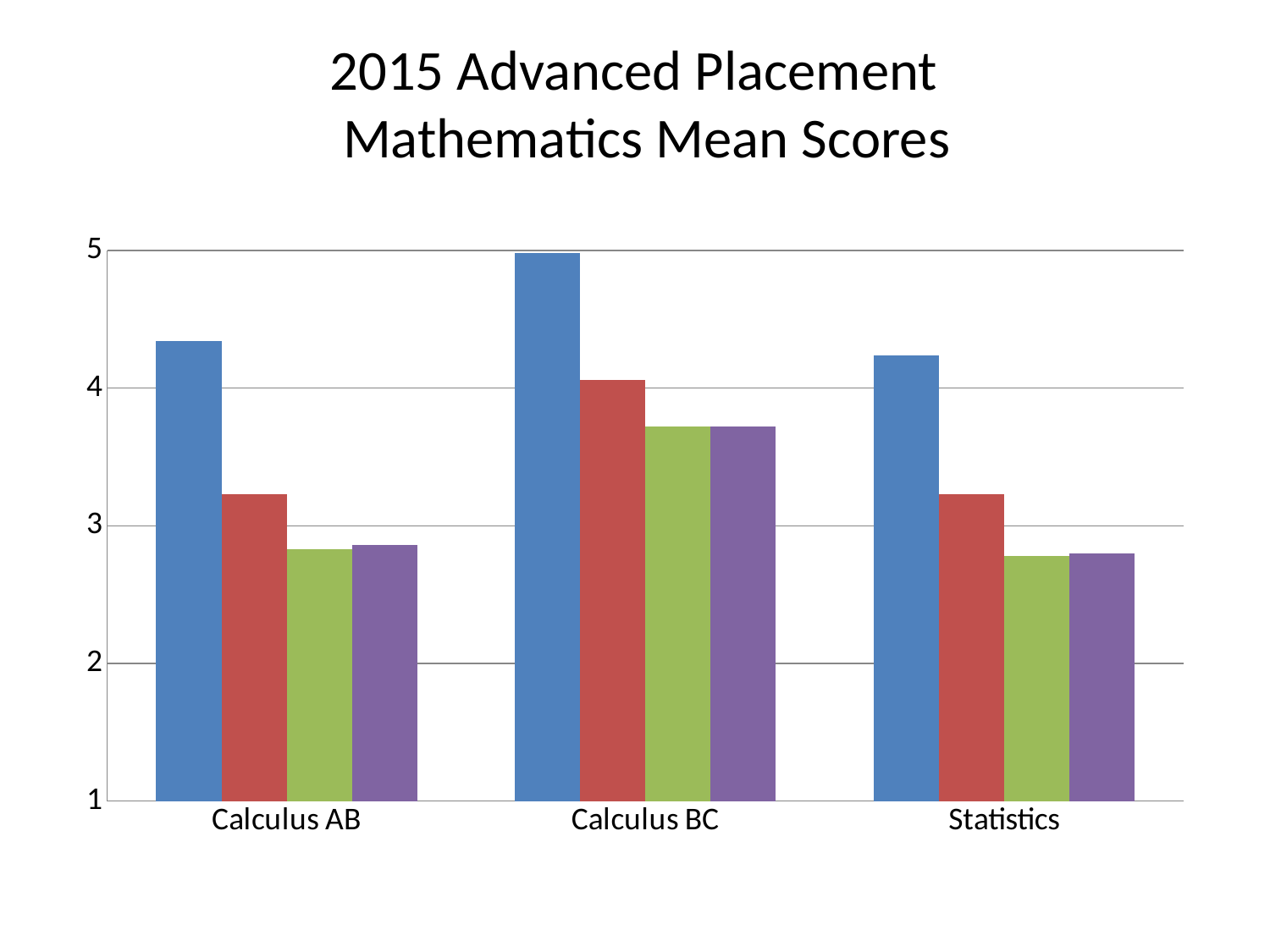

# 2015 Advanced Placement Mathematics Mean Scores

### Chart

| Category | MTSD | State | U.S. | Global |
|---|---|---|---|---|
| Calculus AB | 4.34 | 3.23 | 2.8299999999999987 | 2.86 |
| Calculus BC | 4.98 | 4.06 | 3.72 | 3.72 |
| Statistics | 4.24 | 3.23 | 2.7800000000000002 | 2.8 |